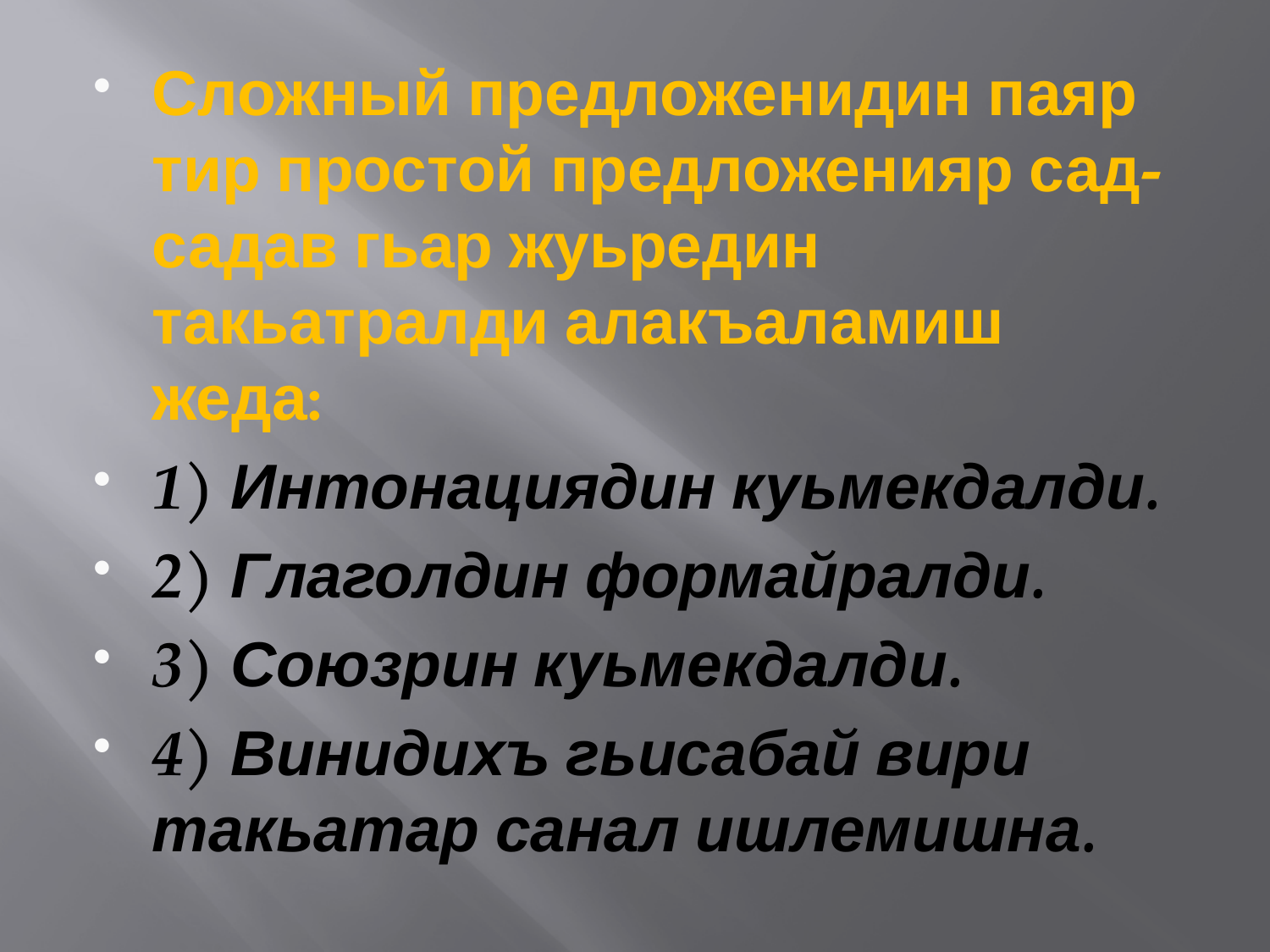

#
Сложный предложенидин паяр тир простой предложенияр сад-садав гьар жуьредин такьатралди алакъаламиш жеда:
1) Интонациядин куьмекдалди.
2) Глаголдин формайралди.
3) Союзрин куьмекдалди.
4) Винидихъ гьисабай вири такьатар санал ишлемишна.